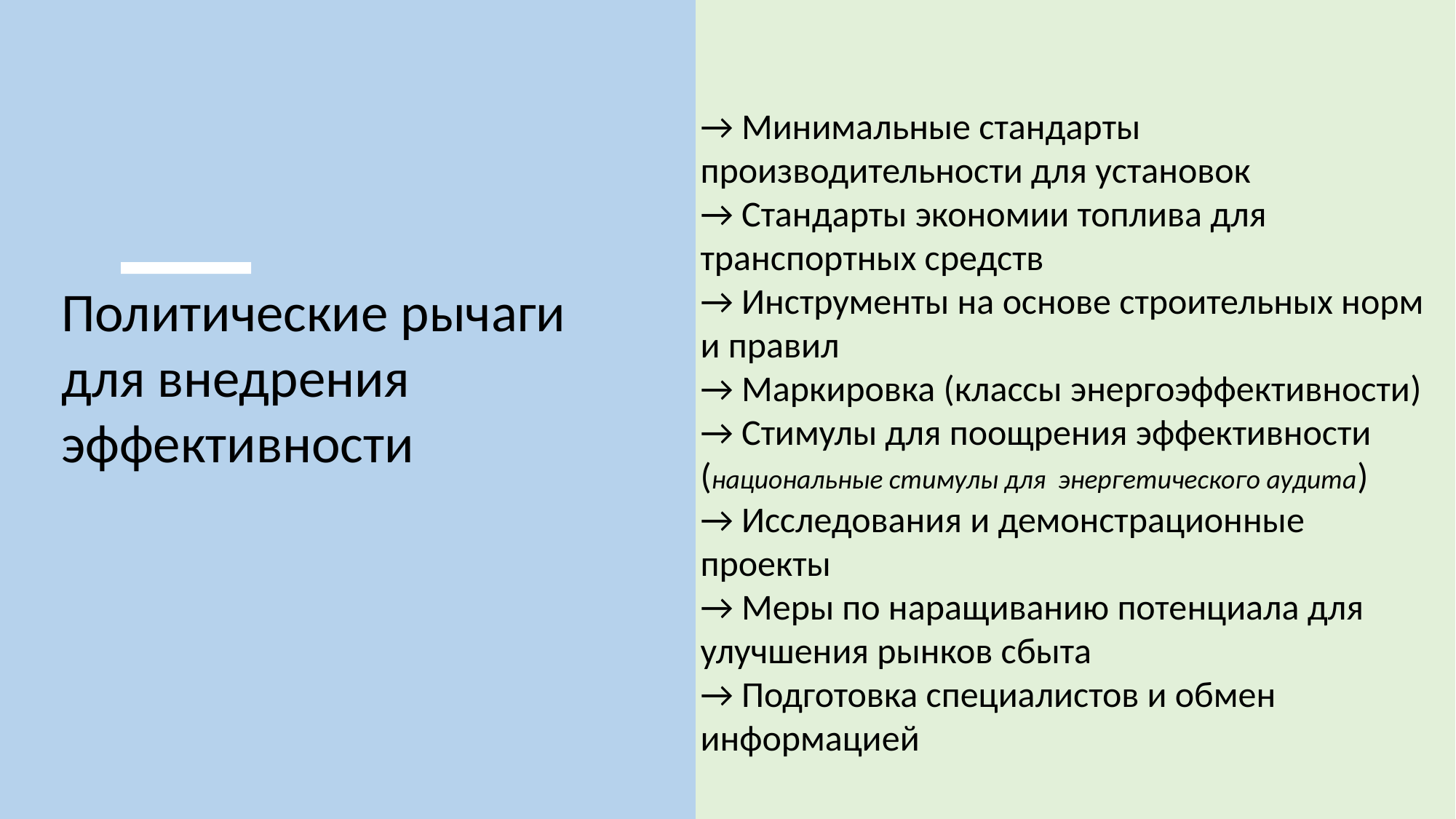

→ Минимальные стандарты производительности для установок
→ Стандарты экономии топлива для транспортных средств
→ Инструменты на основе строительных норм и правил
→ Маркировка (классы энергоэффективности)
→ Стимулы для поощрения эффективности (национальные стимулы для  энергетического аудита)
→ Исследования и демонстрационные проекты
→ Меры по наращиванию потенциала для улучшения рынков сбыта
→ Подготовка специалистов и обмен информацией

Политические рычаги для внедрения эффективности